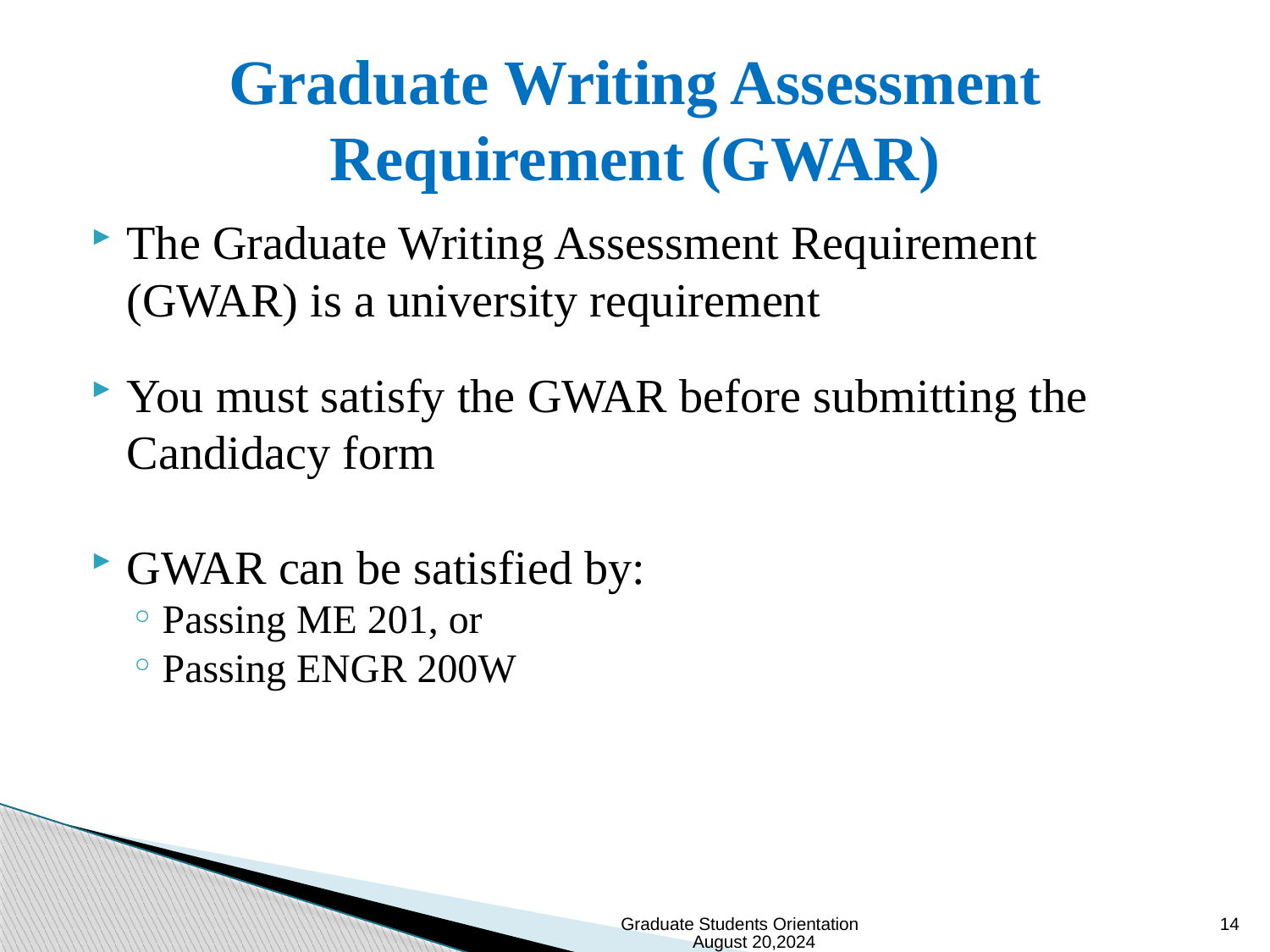

# Graduate Writing Assessment Requirement (GWAR)
The Graduate Writing Assessment Requirement (GWAR) is a university requirement

You must satisfy the GWAR before submitting the Candidacy form

GWAR can be satisfied by:
Passing ME 201, or
Passing ENGR 200W
Graduate Students Orientation                            August 20,2024
14